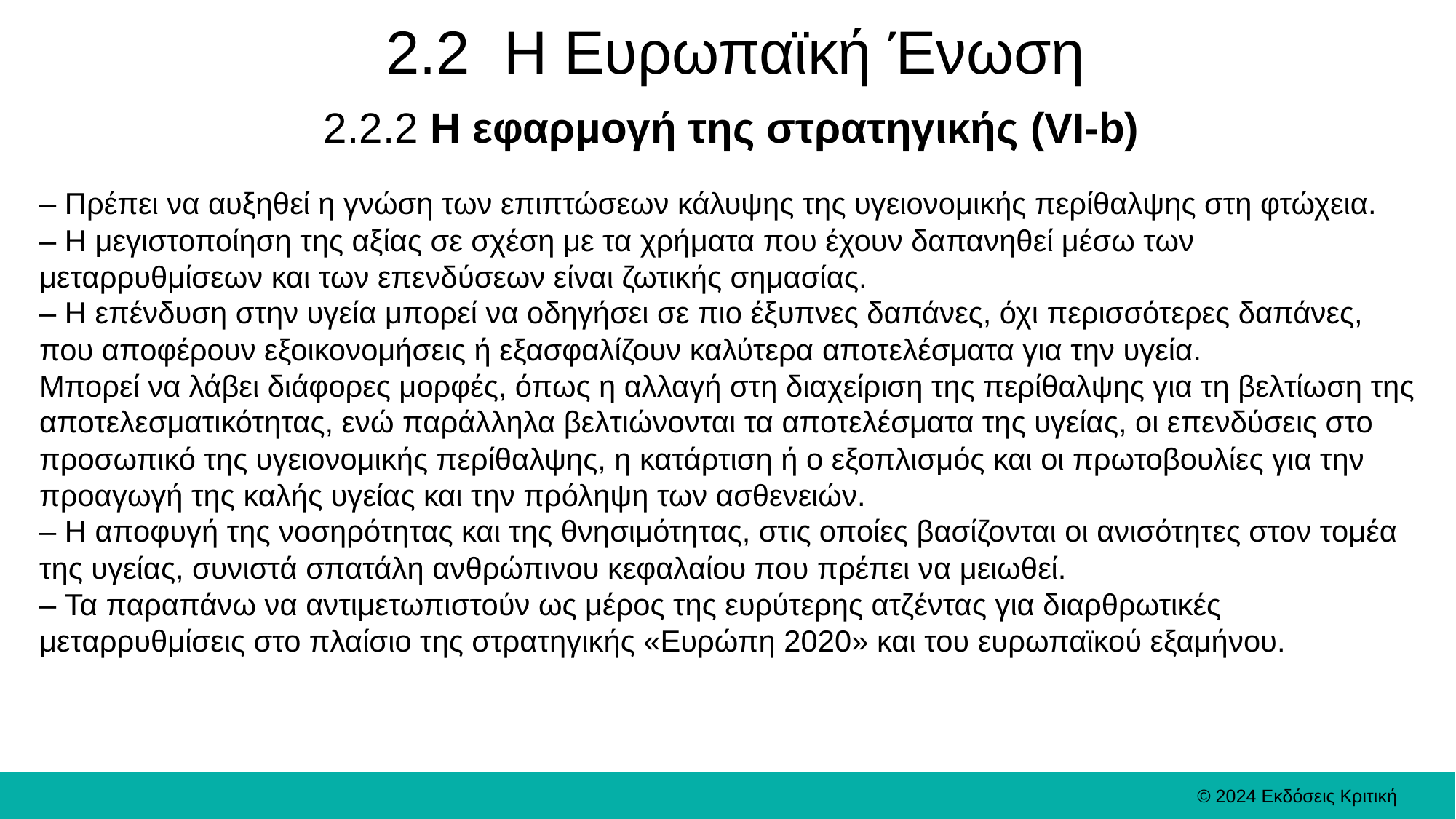

# 2.2  Η Ευρωπαϊκή Ένωση
2.2.2 Η εφαρμογή της στρατηγικής (VI-b)

– Πρέπει να αυξηθεί η γνώση των επιπτώσεων κάλυψης της υγειονομικής περίθαλψης στη φτώχεια.
– Η μεγιστοποίηση της αξίας σε σχέση με τα χρήματα που έχουν δαπανηθεί μέσω των μεταρρυθμίσεων και των επενδύσεων είναι ζωτικής σημασίας.
– Η επένδυση στην υγεία μπορεί να οδηγήσει σε πιο έξυπνες δαπάνες, όχι περισσότερες δαπάνες, που αποφέρουν εξοικονομήσεις ή εξασφαλίζουν καλύτερα αποτελέσματα για την υγεία.
Μπορεί να λάβει διάφορες μορφές, όπως η αλλαγή στη διαχείριση της περίθαλψης για τη βελτίωση της αποτελεσματικότητας, ενώ παράλληλα βελτιώνονται τα αποτελέσματα της υγείας, οι επενδύσεις στο προσωπικό της υγειονομικής περίθαλψης, η κατάρτιση ή ο εξοπλισμός και οι πρωτοβουλίες για την προαγωγή της καλής υγείας και την πρόληψη των ασθενειών.
– Η αποφυγή της νοσηρότητας και της θνησιμότητας, στις οποίες βασίζονται οι ανισότητες στον τομέα της υγείας, συνιστά σπατάλη ανθρώπινου κεφαλαίου που πρέπει να μειωθεί.
– Τα παραπάνω να αντιμετωπιστούν ως μέρος της ευρύτερης ατζέντας για διαρθρωτικές μεταρρυθμίσεις στο πλαίσιο της στρατηγικής «Ευρώπη 2020» και του ευρωπαϊκού εξαμήνου.

© 2024 Εκδόσεις Κριτική